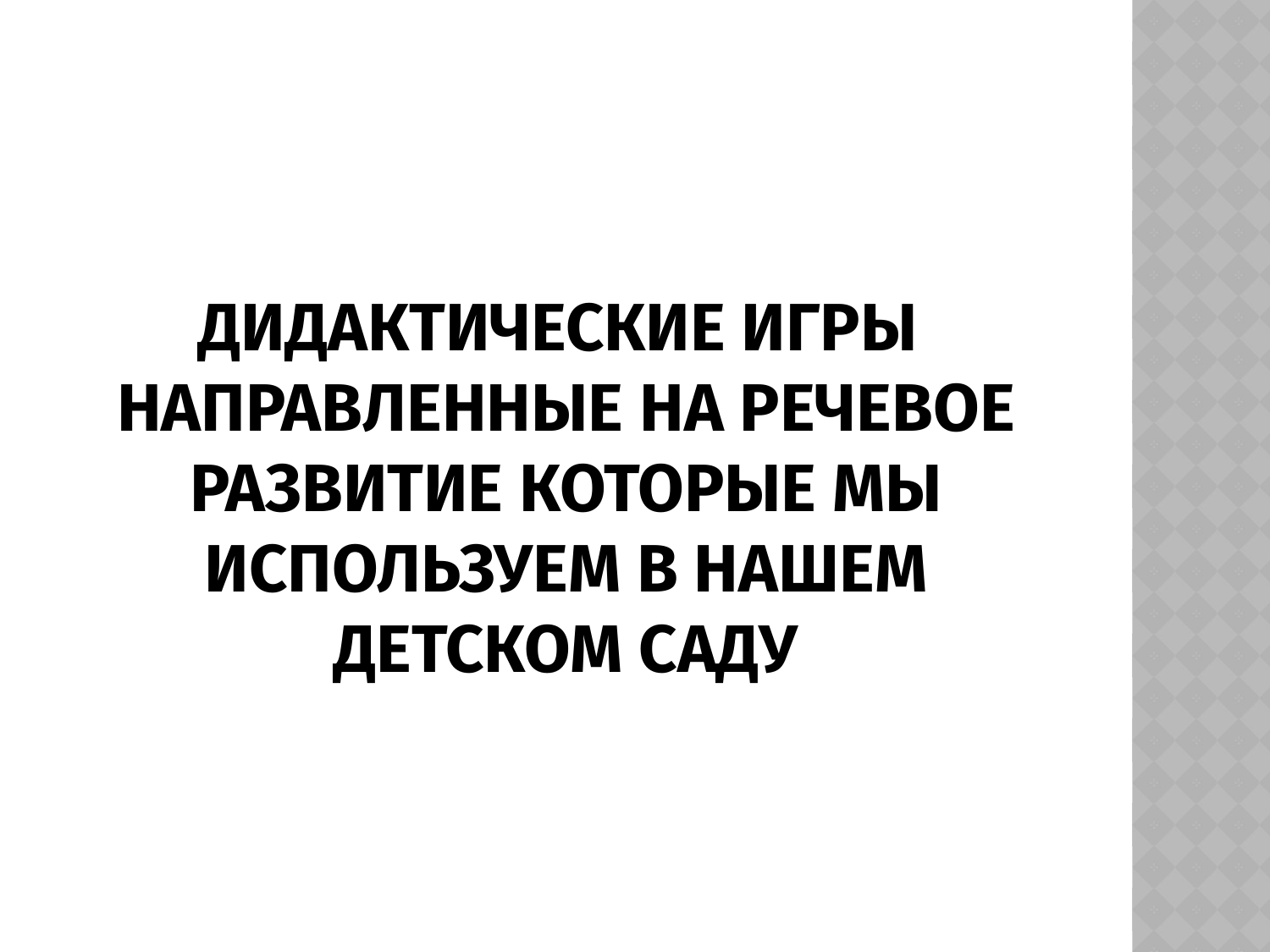

# дидактические игры  направленные на речевое развитие которые мы используем в нашем детском саду